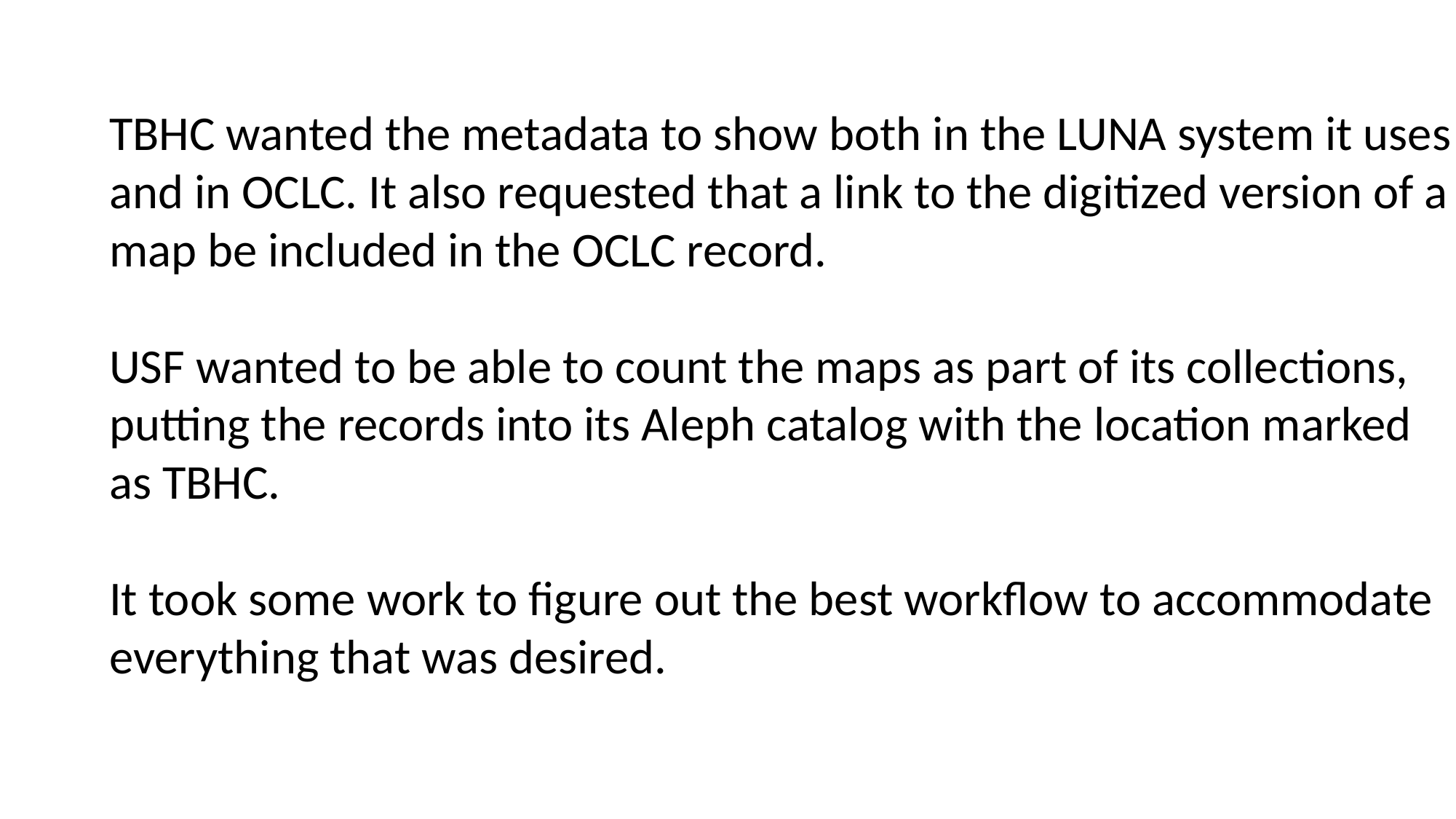

TBHC wanted the metadata to show both in the LUNA system it uses
and in OCLC. It also requested that a link to the digitized version of a
map be included in the OCLC record.

USF wanted to be able to count the maps as part of its collections,
putting the records into its Aleph catalog with the location marked
as TBHC.

It took some work to figure out the best workflow to accommodate
everything that was desired.